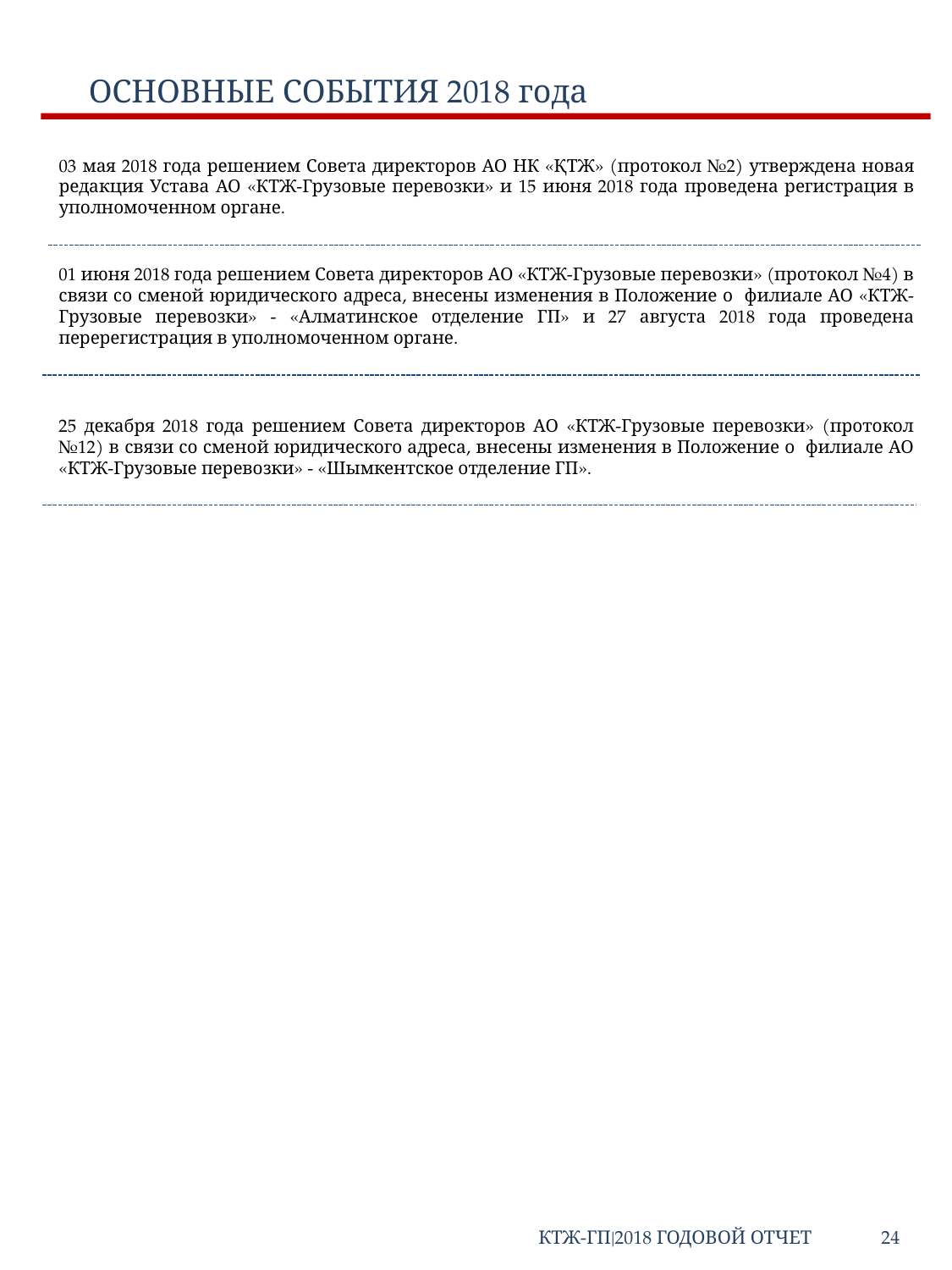

ОСНОВНЫЕ СОБЫТИЯ 2018 года

03 мая 2018 года решением Совета директоров АО НК «ҚТЖ» (протокол №2) утверждена новая редакция Устава АО «КТЖ-Грузовые перевозки» и 15 июня 2018 года проведена регистрация в уполномоченном органе.
01 июня 2018 года решением Совета директоров АО «КТЖ-Грузовые перевозки» (протокол №4) в связи со сменой юридического адреса, внесены изменения в Положение о  филиале АО «КТЖ-Грузовые перевозки» - «Алматинское отделение ГП» и 27 августа 2018 года проведена перерегистрация в уполномоченном органе.
25 декабря 2018 года решением Совета директоров АО «КТЖ-Грузовые перевозки» (протокол №12) в связи со сменой юридического адреса, внесены изменения в Положение о  филиале АО «КТЖ-Грузовые перевозки» - «Шымкентское отделение ГП».
КТЖ-ГП|2018 ГОДОВОЙ ОТЧЕТ               24